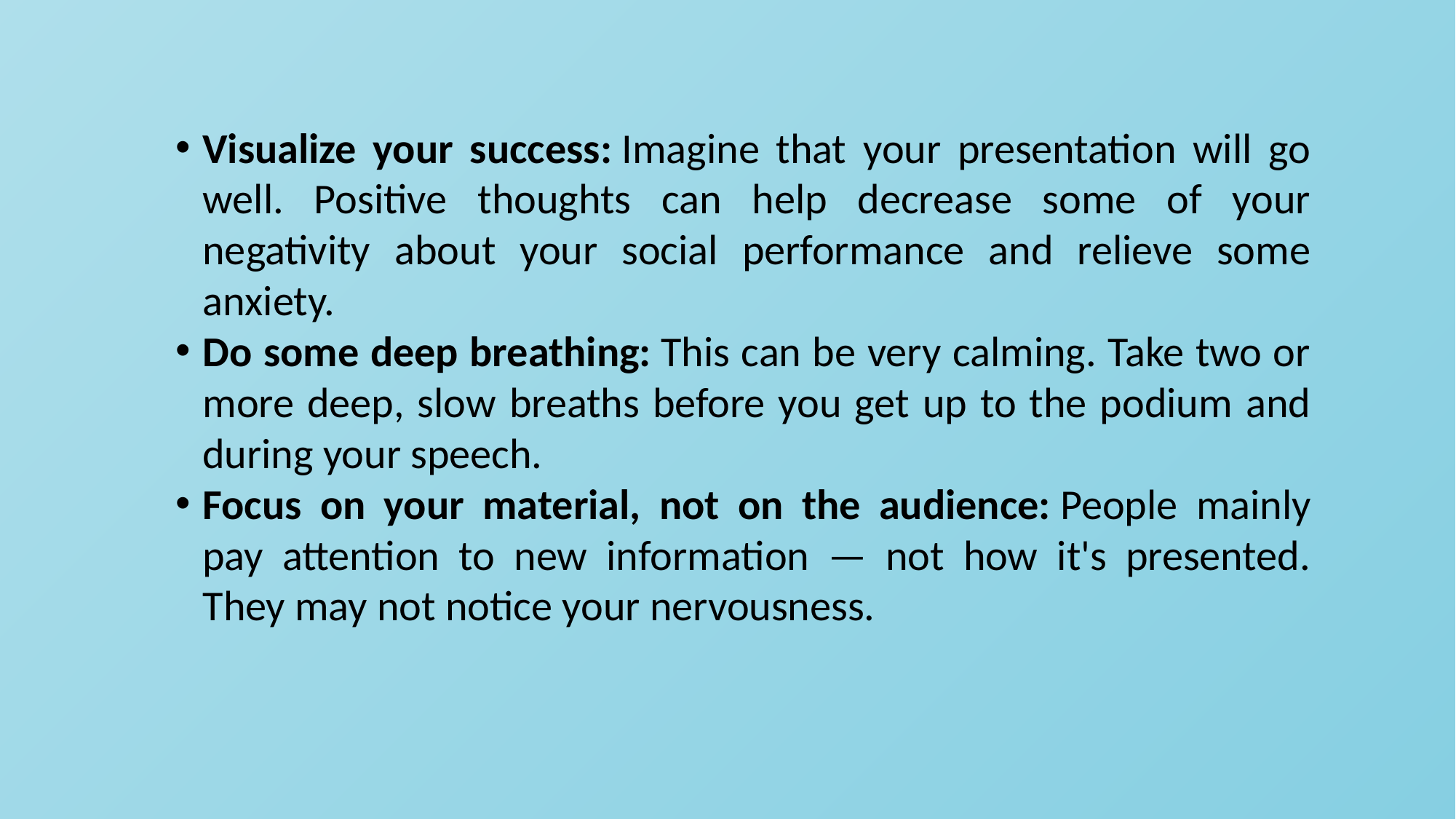

Visualize your success: Imagine that your presentation will go well. Positive thoughts can help decrease some of your negativity about your social performance and relieve some anxiety.
Do some deep breathing: This can be very calming. Take two or more deep, slow breaths before you get up to the podium and during your speech.
Focus on your material, not on the audience: People mainly pay attention to new information — not how it's presented. They may not notice your nervousness.